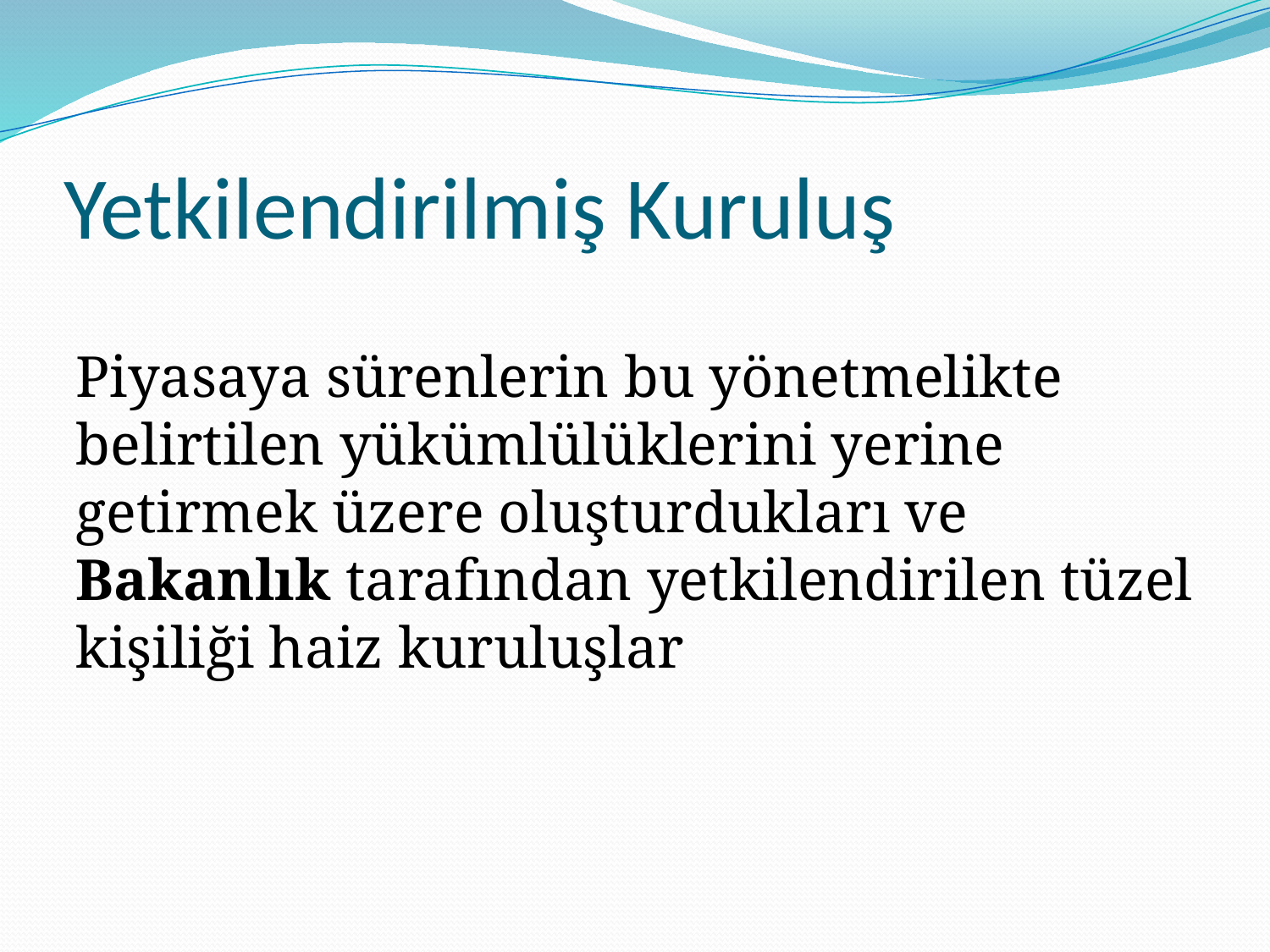

# Yetkilendirilmiş Kuruluş

Piyasaya sürenlerin bu yönetmelikte belirtilen yükümlülüklerini yerine getirmek üzere oluşturdukları ve Bakanlık tarafından yetkilendirilen tüzel kişiliği haiz kuruluşlar